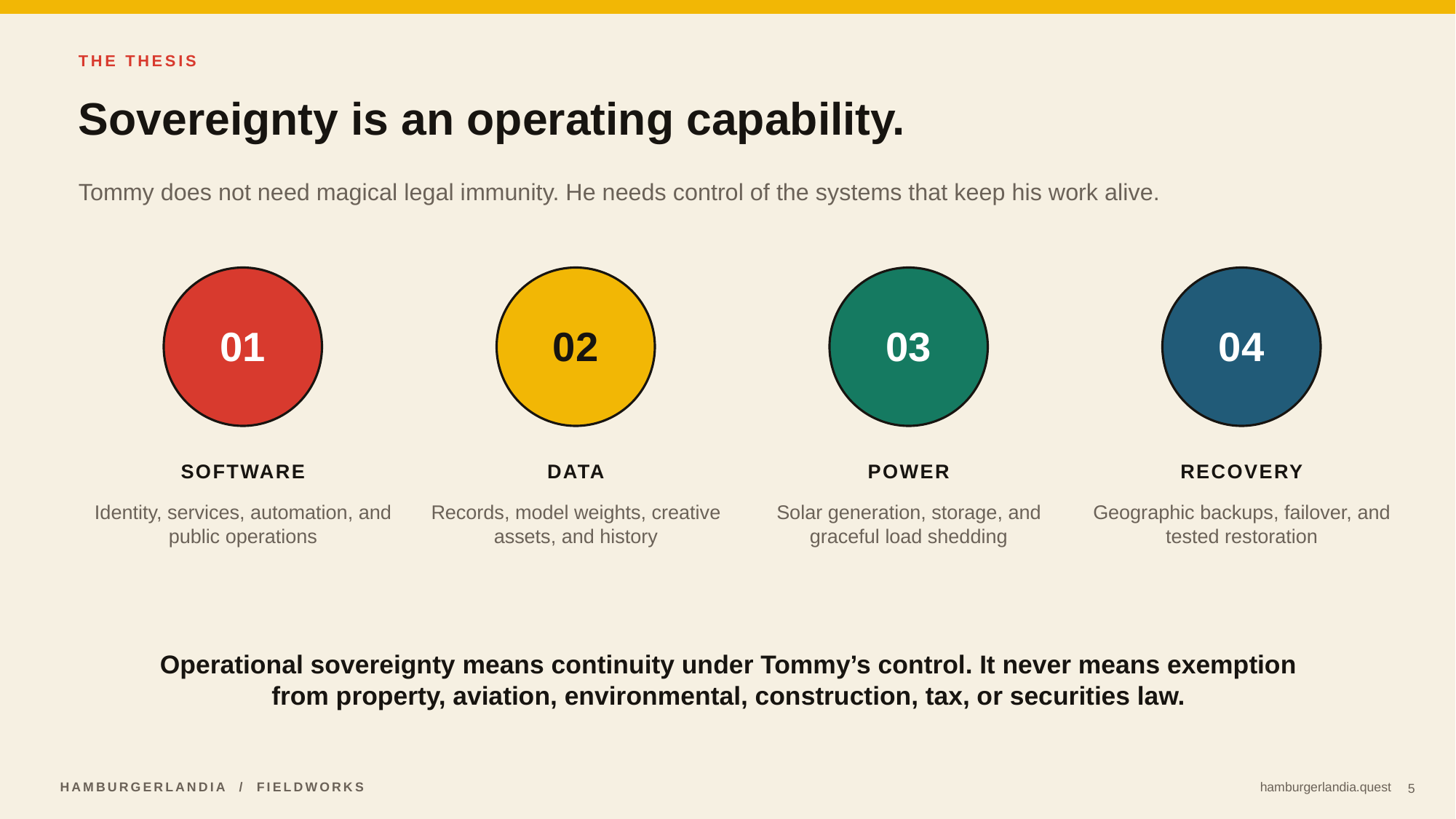

THE THESIS
Sovereignty is an operating capability.
Tommy does not need magical legal immunity. He needs control of the systems that keep his work alive.

01
02
03
04
SOFTWARE
DATA
POWER
RECOVERY
Identity, services, automation, and public operations
Records, model weights, creative assets, and history
Solar generation, storage, and graceful load shedding
Geographic backups, failover, and tested restoration
Operational sovereignty means continuity under Tommy’s control. It never means exemption from property, aviation, environmental, construction, tax, or securities law.
5